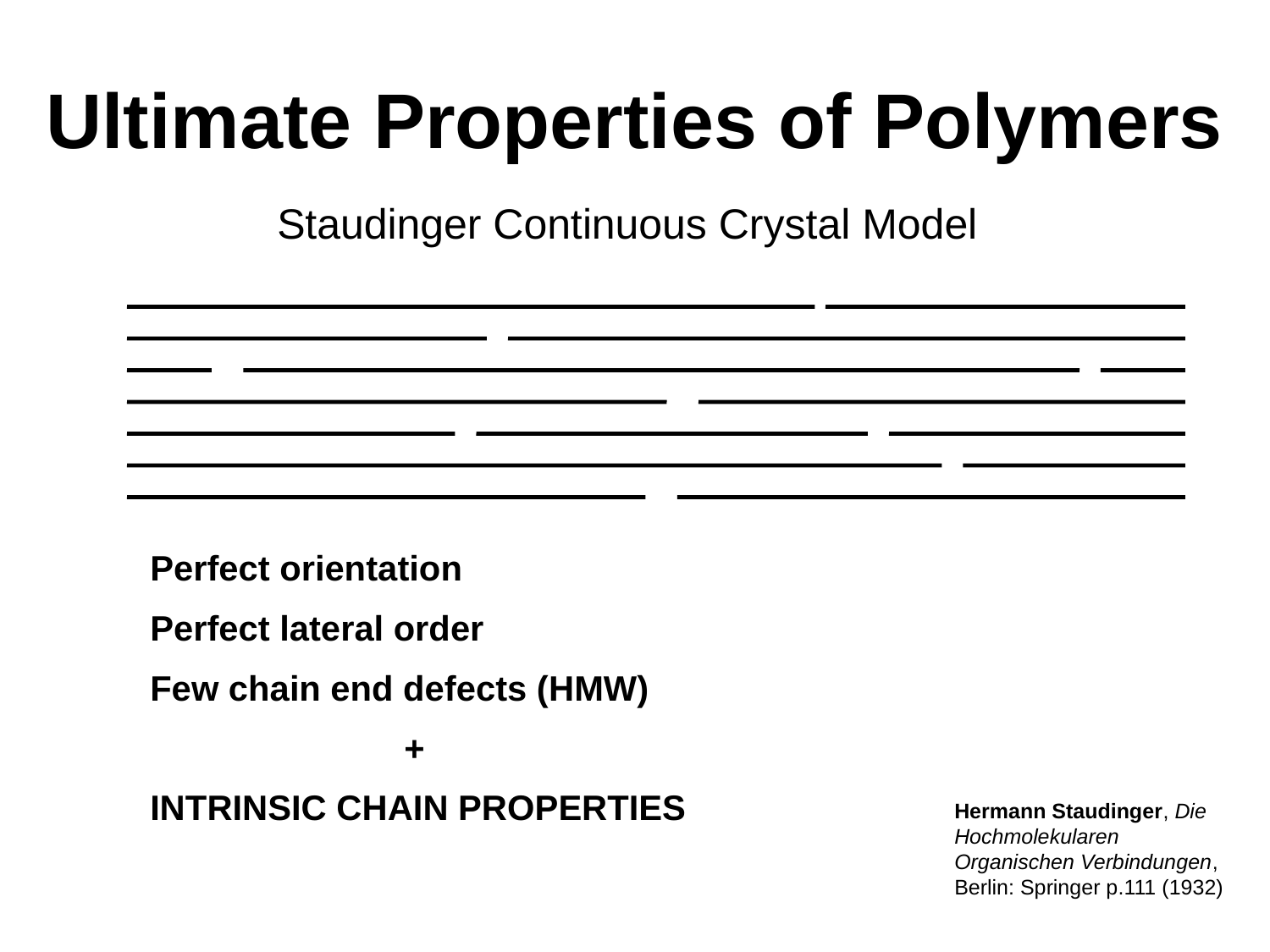

# Ultimate Properties of Polymers
Staudinger Continuous Crystal Model

Perfect orientation
Perfect lateral order
Few chain end defects (HMW)
		+
INTRINSIC CHAIN PROPERTIES
Hermann Staudinger, Die Hochmolekularen Organischen Verbindungen, Berlin: Springer p.111 (1932)